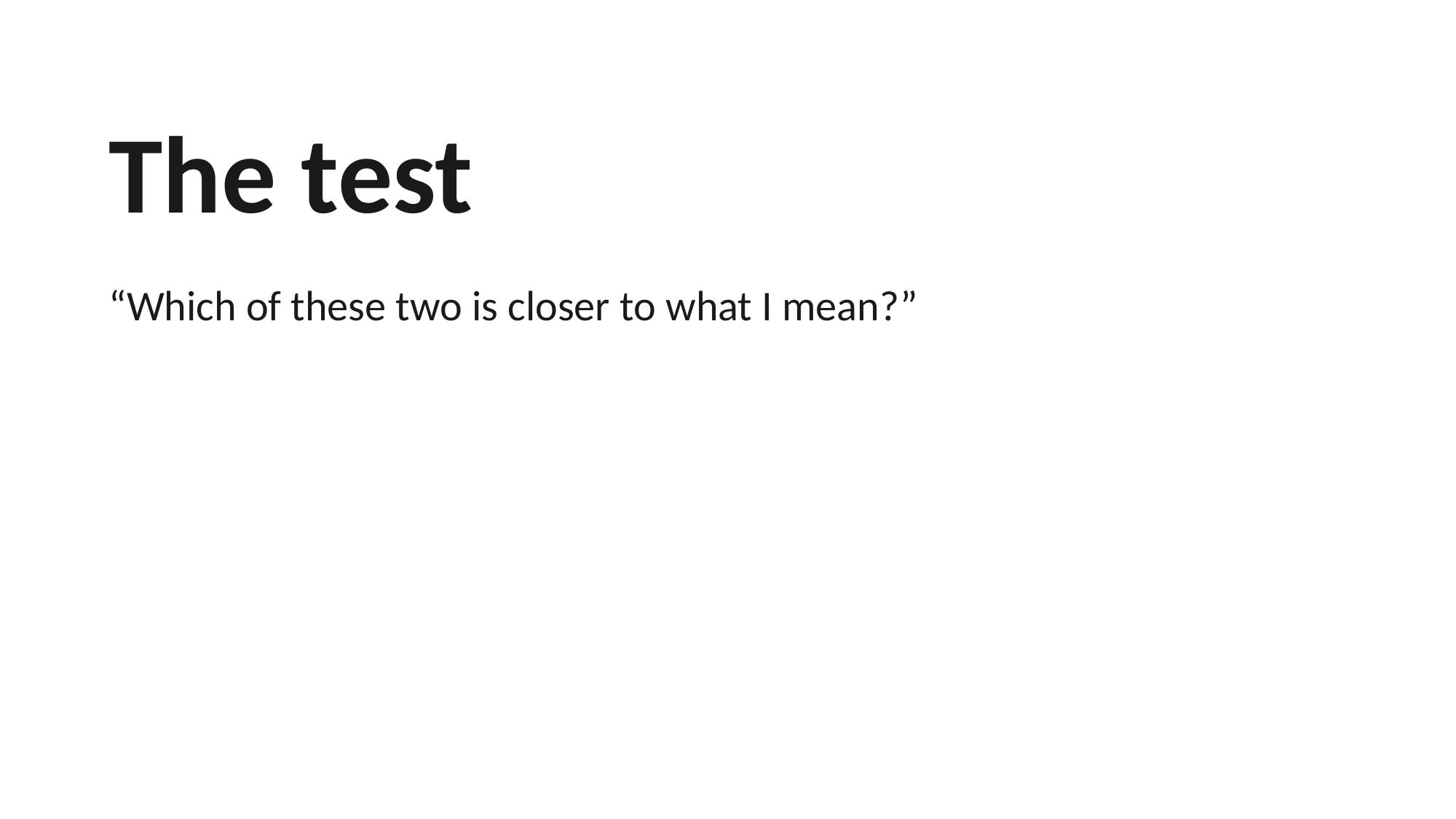

The test
“Which of these two is closer to what I mean?”